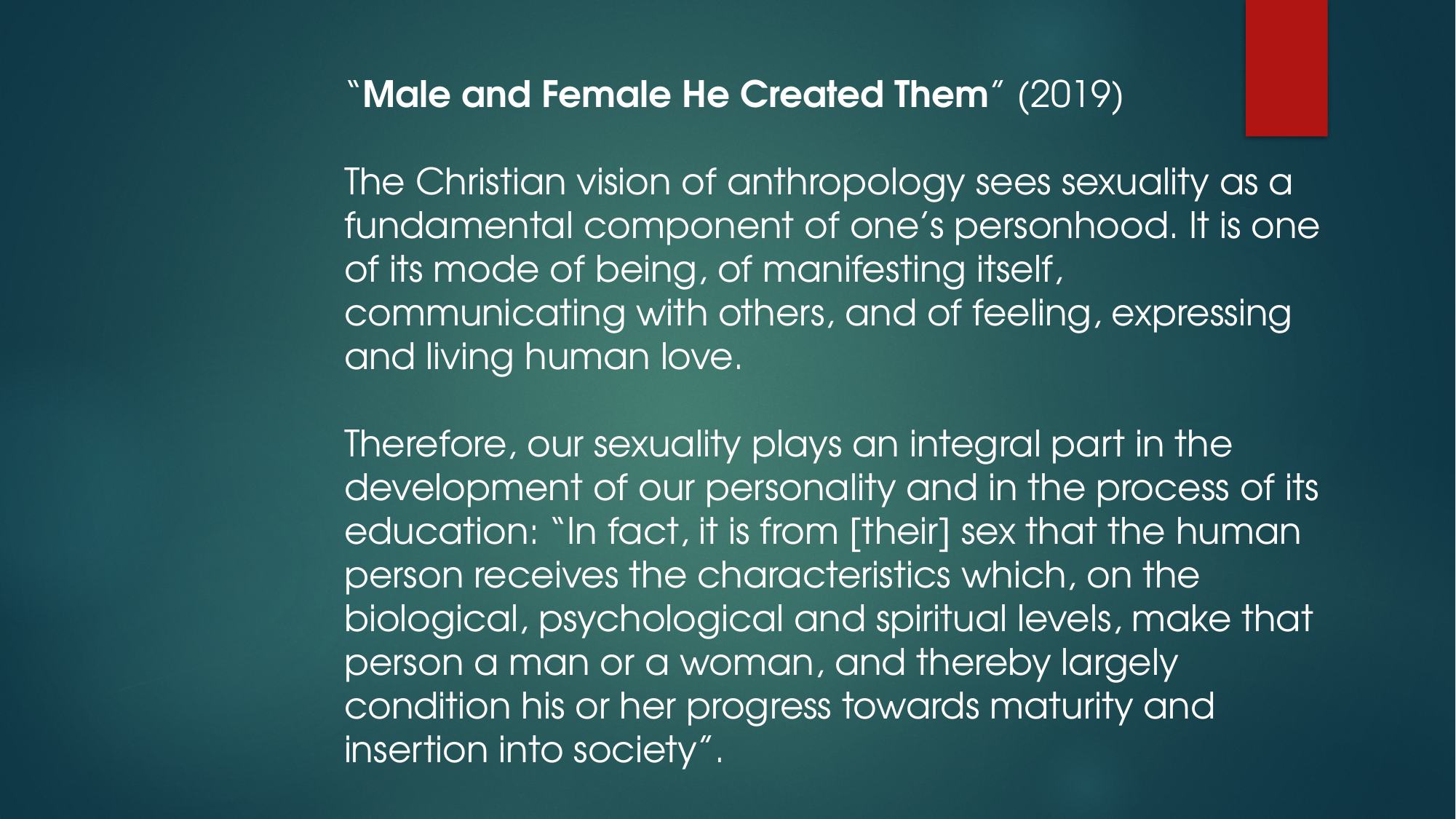

“Male and Female He Created Them” (2019)

The Christian vision of anthropology sees sexuality as a fundamental component of one’s personhood. It is one of its mode of being, of manifesting itself, communicating with others, and of feeling, expressing and living human love.

Therefore, our sexuality plays an integral part in the development of our personality and in the process of its education: “In fact, it is from [their] sex that the human person receives the characteristics which, on the biological, psychological and spiritual levels, make that person a man or a woman, and thereby largely condition his or her progress towards maturity and insertion into society”.